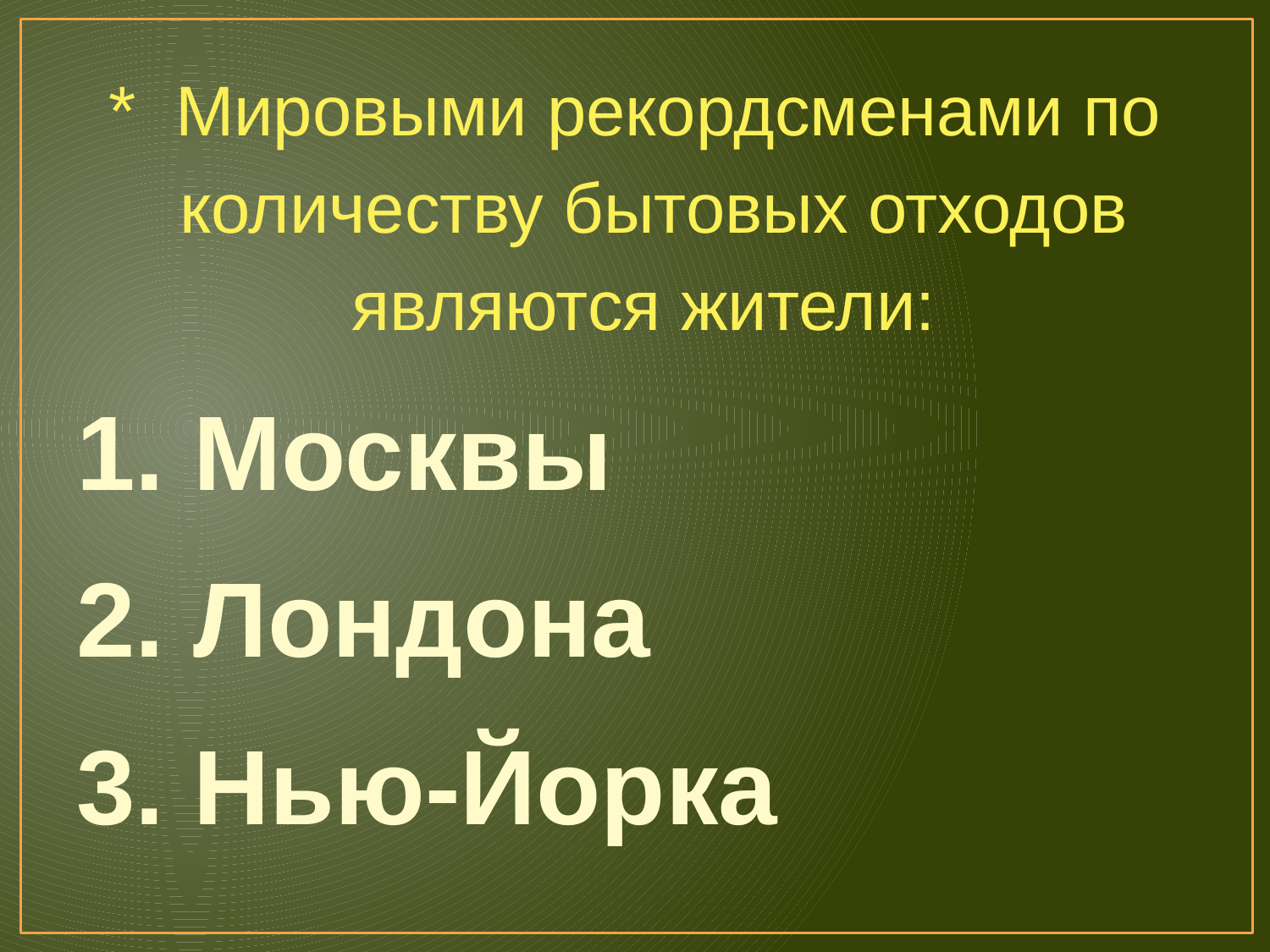

*  Мировыми рекордсменами по количеству бытовых отходов являются жители:
1. Москвы
2. Лондона
3. Нью-Йорка